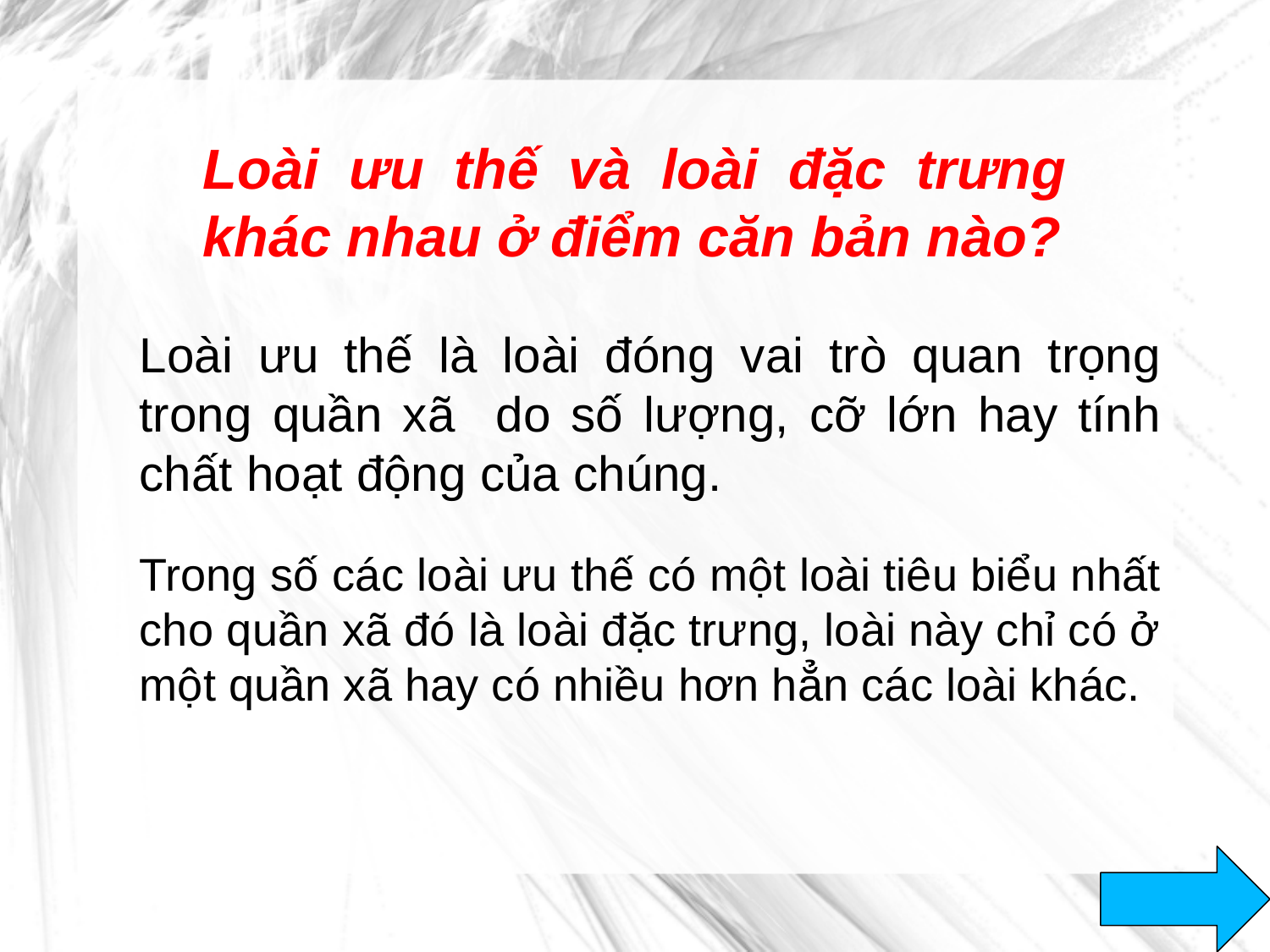

Loài ưu thế và loài đặc trưng khác nhau ở điểm căn bản nào?
Loài ưu thế là loài đóng vai trò quan trọng trong quần xã  do số lượng, cỡ lớn hay tính chất hoạt động của chúng.
Trong số các loài ưu thế có một loài tiêu biểu nhất cho quần xã đó là loài đặc trưng, loài này chỉ có ở một quần xã hay có nhiều hơn hẳn các loài khác.